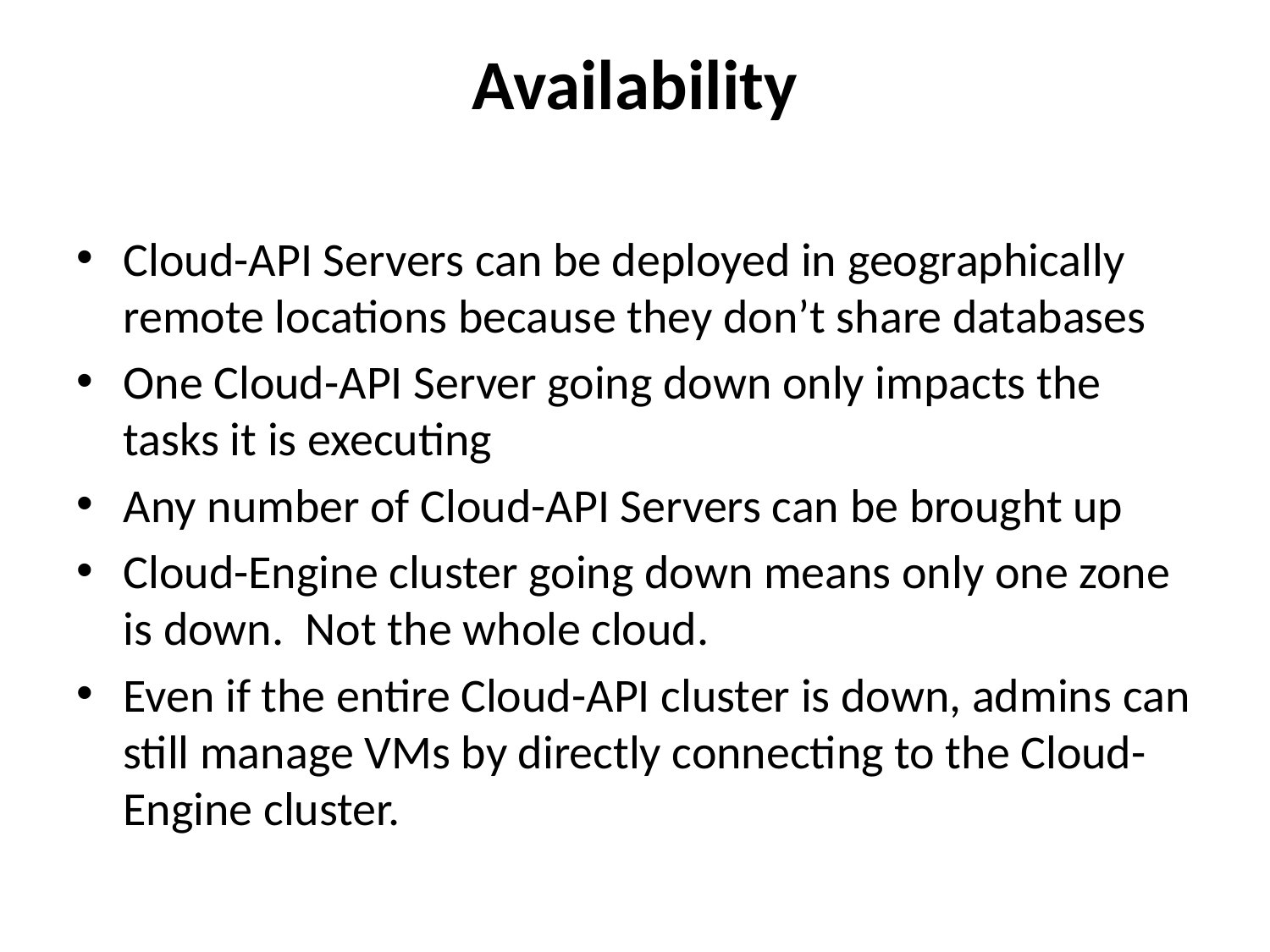

# Availability
Cloud-API Servers can be deployed in geographically remote locations because they don’t share databases
One Cloud-API Server going down only impacts the tasks it is executing
Any number of Cloud-API Servers can be brought up
Cloud-Engine cluster going down means only one zone is down.  Not the whole cloud.
Even if the entire Cloud-API cluster is down, admins can still manage VMs by directly connecting to the Cloud-Engine cluster.